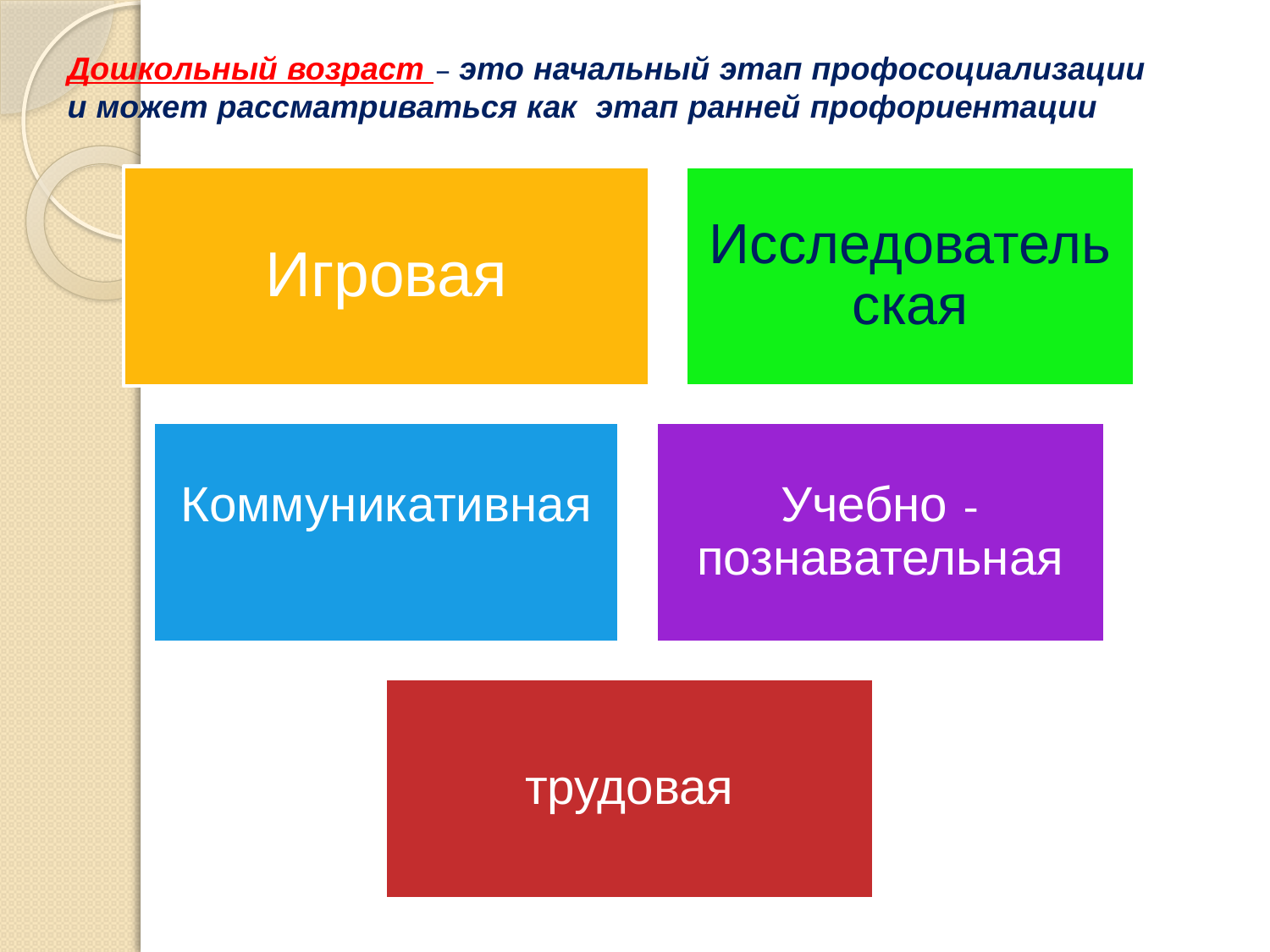

# Дошкольный возраст – это начальный этап профосоциализации и может рассматриваться как  этап ранней профориентации
Игровая
Исследовательская
Коммуникативная
Учебно -познавательная
трудовая